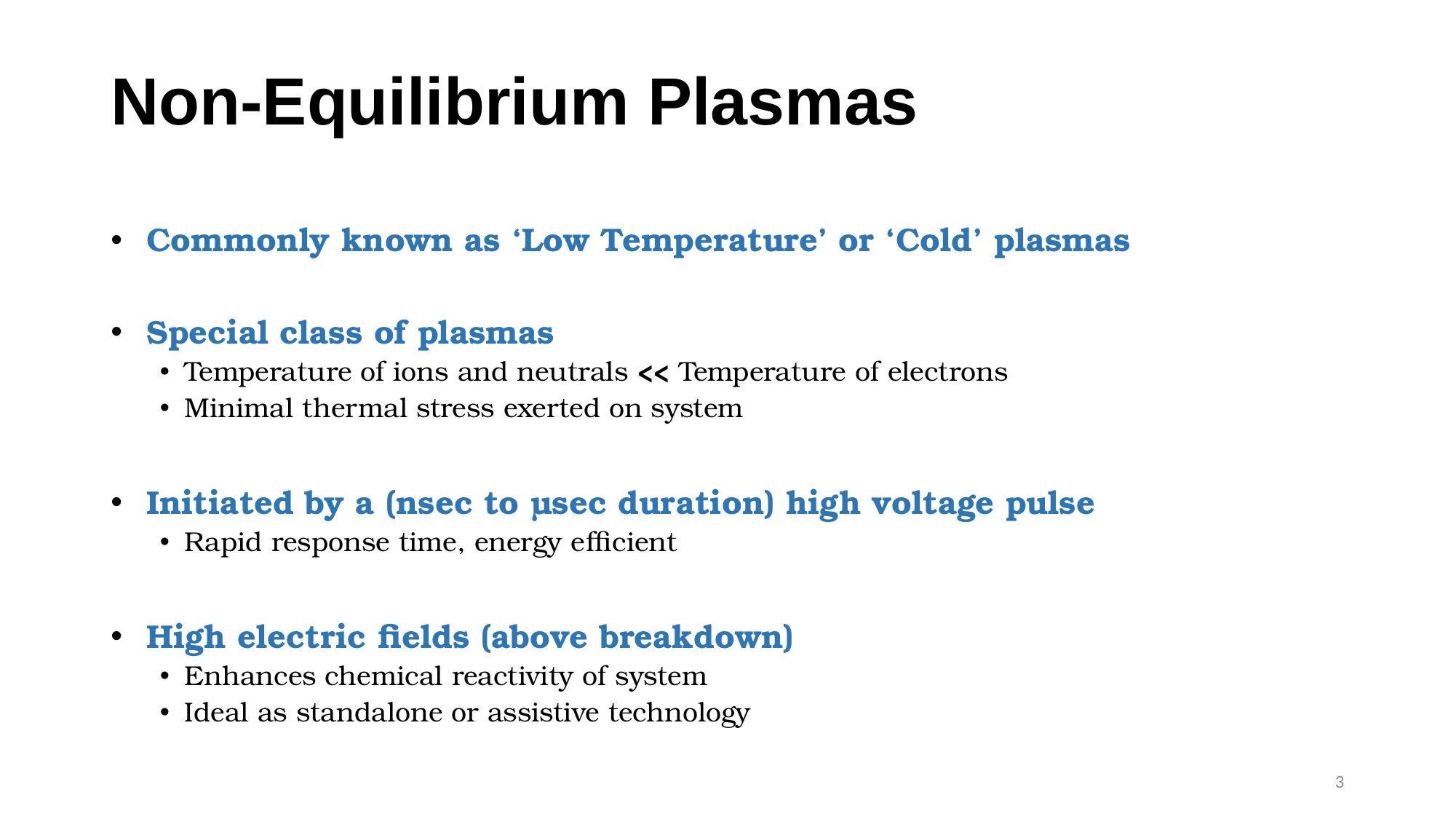

# Non-Equilibrium Plasmas
 Commonly known as ‘Low Temperature’ or ‘Cold’ plasmas

 Special class of plasmas
Temperature of ions and neutrals << Temperature of electrons
Minimal thermal stress exerted on system

 Initiated by a (nsec to µsec duration) high voltage pulse
Rapid response time, energy efficient

 High electric fields (above breakdown)
Enhances chemical reactivity of system
Ideal as standalone or assistive technology
3